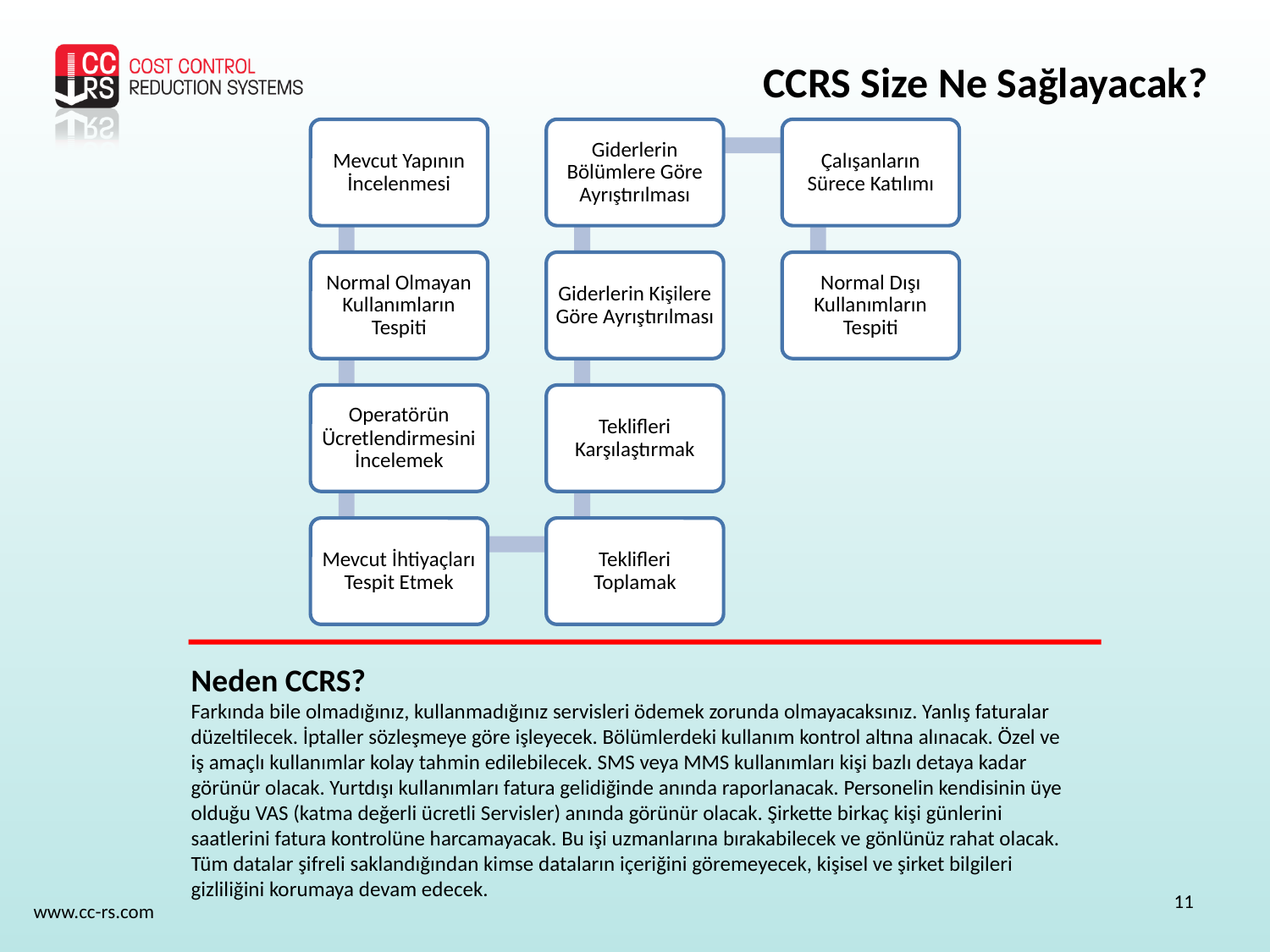

CCRS Size Ne Sağlayacak?
Mevcut Yapının İncelenmesi
Normal Olmayan Kullanımların Tespiti
Operatörün Ücretlendirmesini İncelemek
Mevcut İhtiyaçları Tespit Etmek
Teklifleri Toplamak
Teklifleri Karşılaştırmak
Giderlerin Kişilere Göre Ayrıştırılması
Giderlerin Bölümlere Göre Ayrıştırılması
Çalışanların Sürece Katılımı
Normal Dışı Kullanımların Tespiti

Neden CCRS?
Farkında bile olmadığınız, kullanmadığınız servisleri ödemek zorunda olmayacaksınız. Yanlış faturalar düzeltilecek. İptaller sözleşmeye göre işleyecek. Bölümlerdeki kullanım kontrol altına alınacak. Özel ve iş amaçlı kullanımlar kolay tahmin edilebilecek. SMS veya MMS kullanımları kişi bazlı detaya kadar görünür olacak. Yurtdışı kullanımları fatura gelidiğinde anında raporlanacak. Personelin kendisinin üye olduğu VAS (katma değerli ücretli Servisler) anında görünür olacak. Şirkette birkaç kişi günlerini saatlerini fatura kontrolüne harcamayacak. Bu işi uzmanlarına bırakabilecek ve gönlünüz rahat olacak. Tüm datalar şifreli saklandığından kimse dataların içeriğini göremeyecek, kişisel ve şirket bilgileri gizliliğini korumaya devam edecek.
11